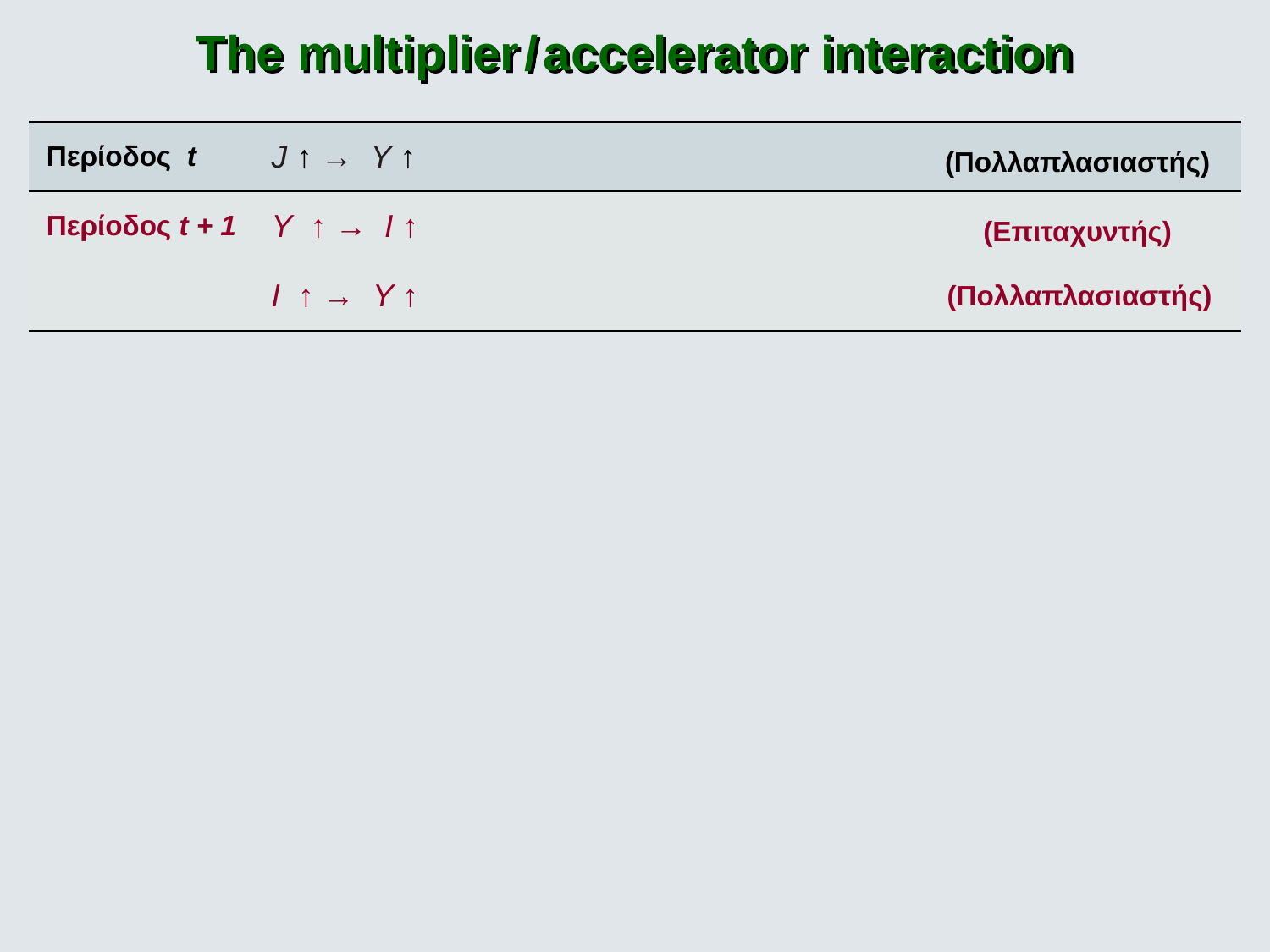

The multiplier / accelerator interaction
| Περίοδος t | J ↑ → Y ­↑ | (Πολλαπλασιαστής) |
| --- | --- | --- |
| Περίοδος t + 1 | Υ ↑ → Ι ­↑ | (Επιταχυντής) |
|  | Ι ↑ → Y ↑ ­ | (Πολλαπλασιαστής) |